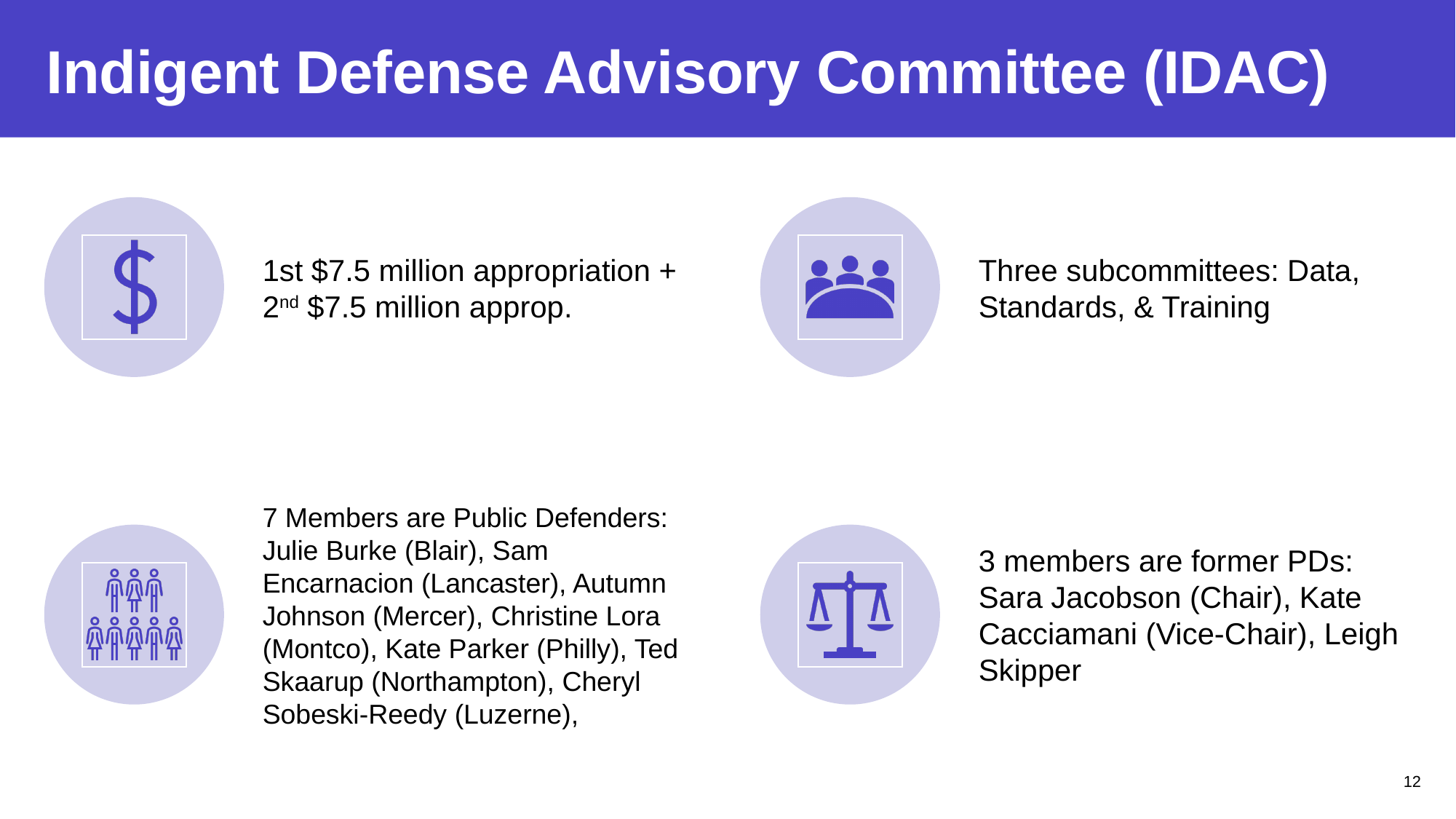

# Indigent Defense Advisory Committee (IDAC)
1st $7.5 million appropriation + 2nd $7.5 million approp.
Three subcommittees: Data, Standards, & Training
7 Members are Public Defenders: Julie Burke (Blair), Sam Encarnacion (Lancaster), Autumn Johnson (Mercer), Christine Lora (Montco), Kate Parker (Philly), Ted Skaarup (Northampton), Cheryl Sobeski-Reedy (Luzerne),
3 members are former PDs: Sara Jacobson (Chair), Kate Cacciamani (Vice-Chair), Leigh Skipper
12